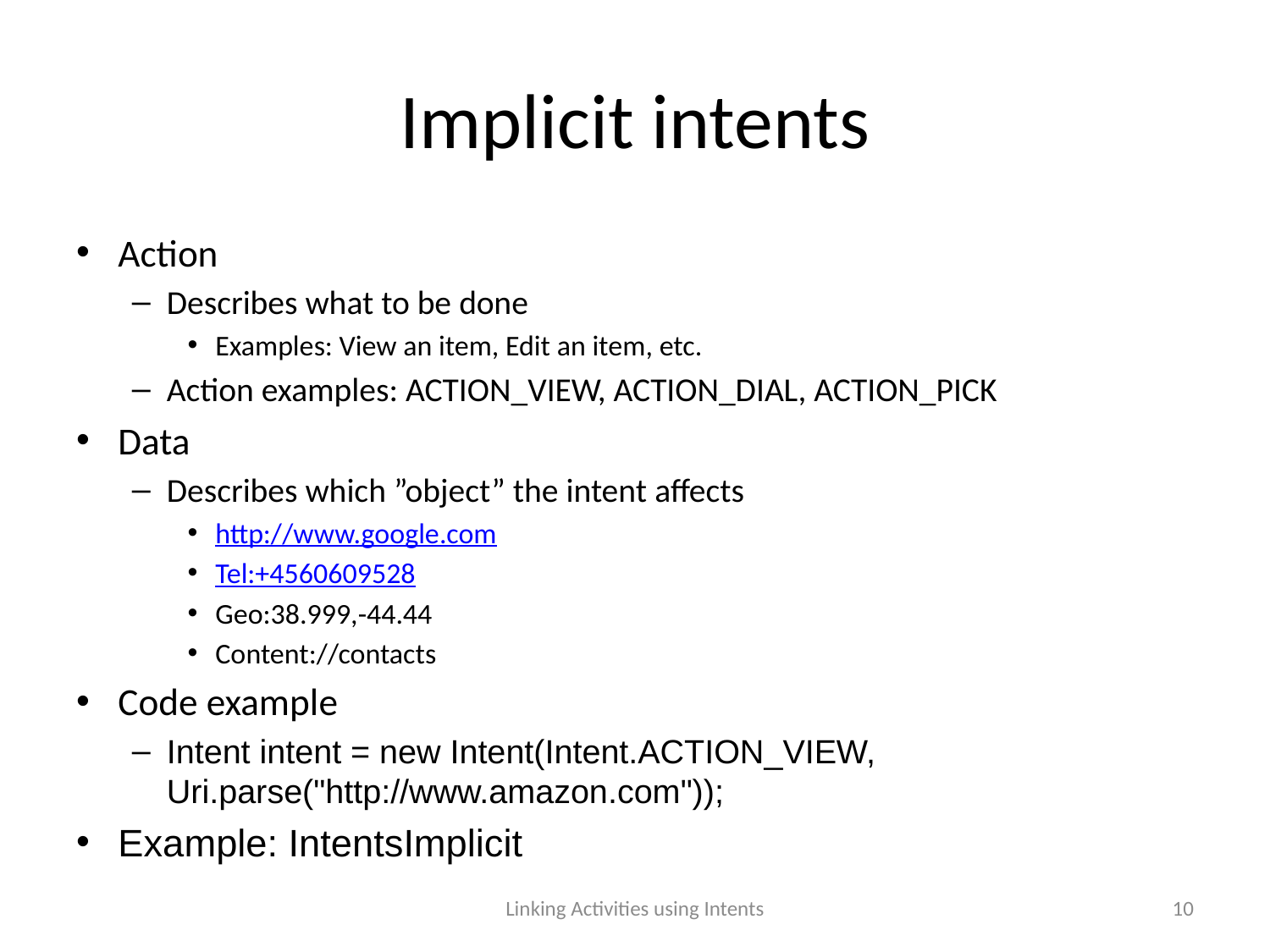

# Implicit intents
Action
Describes what to be done
Examples: View an item, Edit an item, etc.
Action examples: ACTION_VIEW, ACTION_DIAL, ACTION_PICK
Data
Describes which ”object” the intent affects
http://www.google.com
Tel:+4560609528
Geo:38.999,-44.44
Content://contacts
Code example
Intent intent = new Intent(Intent.ACTION_VIEW, 				Uri.parse("http://www.amazon.com"));
Example: IntentsImplicit
Linking Activities using Intents
10